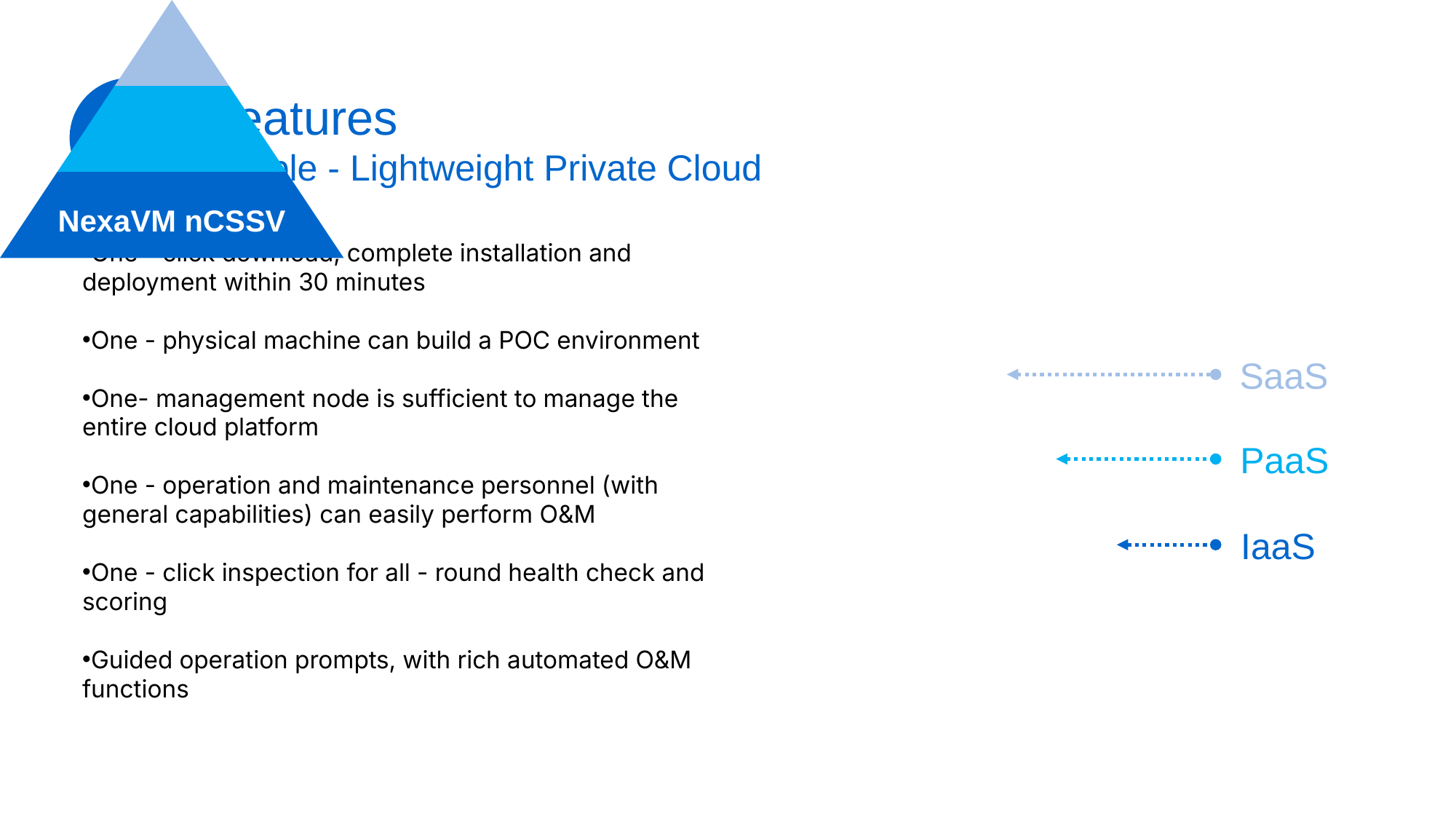

Features
Simple - Lightweight Private Cloud
01
One - click download, complete installation and deployment within 30 minutes

One - physical machine can build a POC environment

One- management node is sufficient to manage the entire cloud platform

One - operation and maintenance personnel (with general capabilities) can easily perform O&M

One - click inspection for all - round health check and scoring

Guided operation prompts, with rich automated O&M functions

NexaVM nCSSV
SaaS
PaaS
IaaS